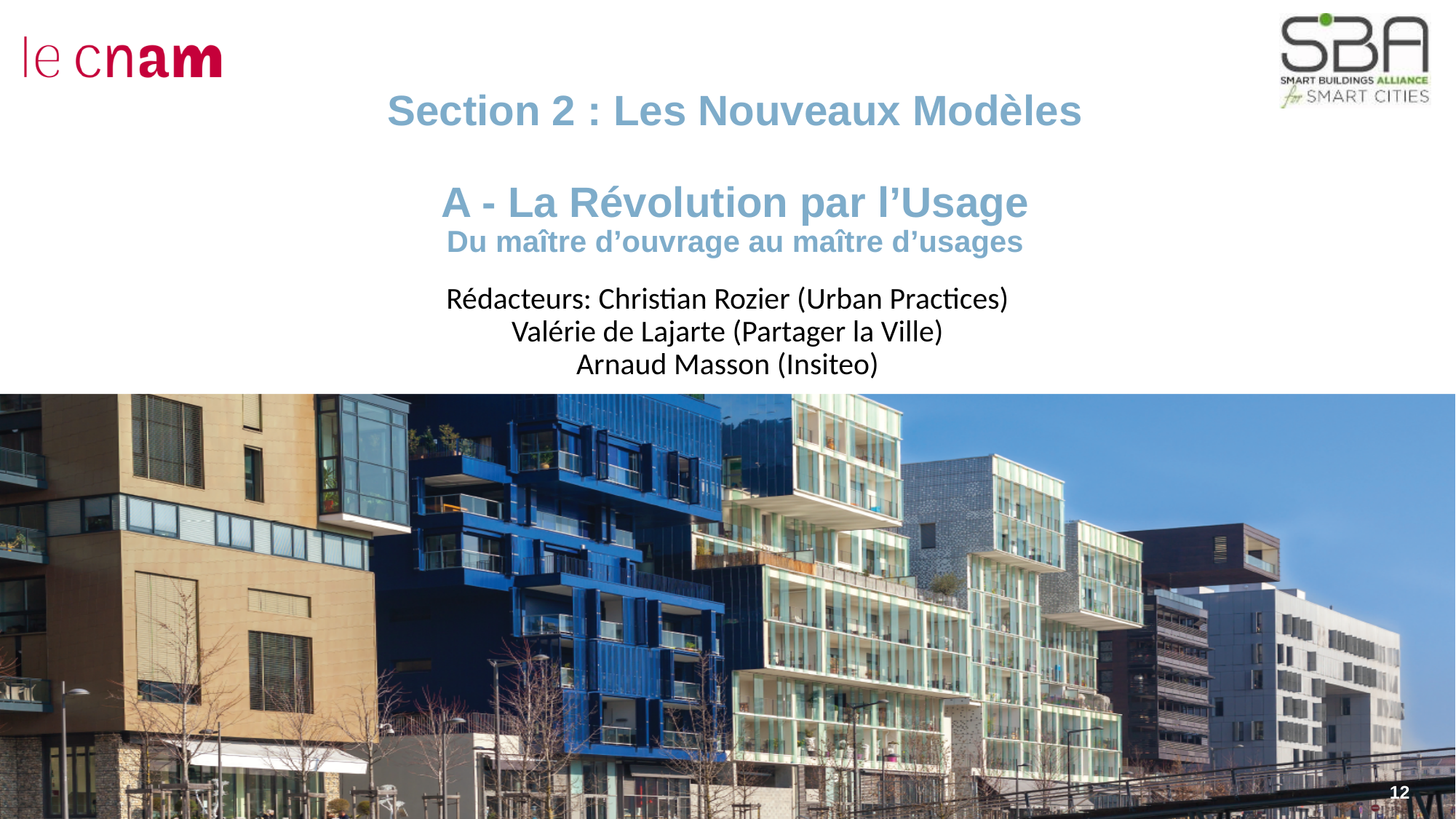

# Section 2 : Les Nouveaux Modèles A - La Révolution par l’Usage Du maître d’ouvrage au maître d’usages
Rédacteurs: Christian Rozier (Urban Practices)
Valérie de Lajarte (Partager la Ville)
Arnaud Masson (Insiteo)
12